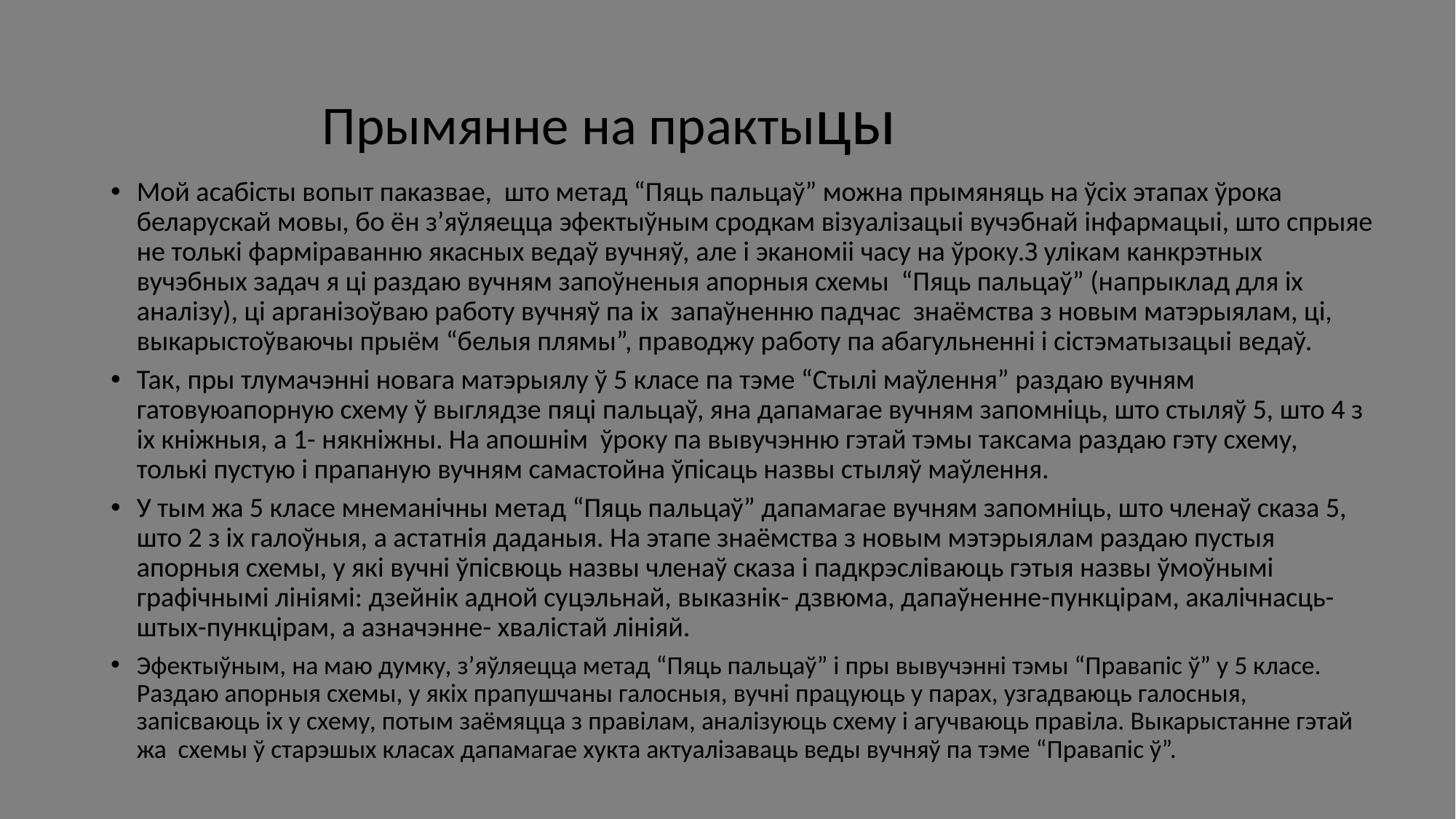

# Прымянне на практыцы
Мой асабісты вопыт паказвае,  што метад “Пяць пальцаў” можна прымяняць на ўсіх этапах ўрока беларускай мовы, бо ён з’яўляецца эфектыўным сродкам візуалізацыі вучэбнай інфармацыі, што спрыяе не толькі фарміраванню якасных ведаў вучняў, але і эканоміі часу на ўроку.З улікам канкрэтных вучэбных задач я ці раздаю вучням запоўненыя апорныя схемы  “Пяць пальцаў” (напрыклад для іх аналізу), ці арганізоўваю работу вучняў па іх  запаўненню падчас  знаёмства з новым матэрыялам, ці, выкарыстоўваючы прыём “белыя плямы”, праводжу работу па абагульненні і сістэматызацыі ведаў.
Так, пры тлумачэнні новага матэрыялу ў 5 класе па тэме “Стылі маўлення” раздаю вучням гатовуюапорную схему ў выглядзе пяці пальцаў, яна дапамагае вучням запомніць, што стыляў 5, што 4 з іх кніжныя, а 1- някніжны. На апошнім  ўроку па вывучэнню гэтай тэмы таксама раздаю гэту схему, толькі пустую і прапаную вучням самастойна ўпісаць назвы стыляў маўлення.
У тым жа 5 класе мнеманічны метад “Пяць пальцаў” дапамагае вучням запомніць, што членаў сказа 5, што 2 з іх галоўныя, а астатнія даданыя. На этапе знаёмства з новым мэтэрыялам раздаю пустыя апорныя схемы, у які вучні ўпісвюць назвы членаў сказа і падкрэсліваюць гэтыя назвы ўмоўнымі графічнымі лініямі: дзейнік адной суцэльнай, выказнік- дзвюма, дапаўненне-пункцірам, акалічнасць- штых-пункцірам, а азначэнне- хвалістай лініяй.
Эфектыўным, на маю думку, з’яўляецца метад “Пяць пальцаў” і пры вывучэнні тэмы “Правапіс ў” у 5 класе.  Раздаю апорныя схемы, у якіх прапушчаны галосныя, вучні працуюць у парах, узгадваюць галосныя, запісваюць іх у схему, потым заёмяцца з правілам, аналізуюць схему і агучваюць правіла. Выкарыстанне гэтай жа  схемы ў старэшых класах дапамагае хукта актуалізаваць веды вучняў па тэме “Правапіс ў”.